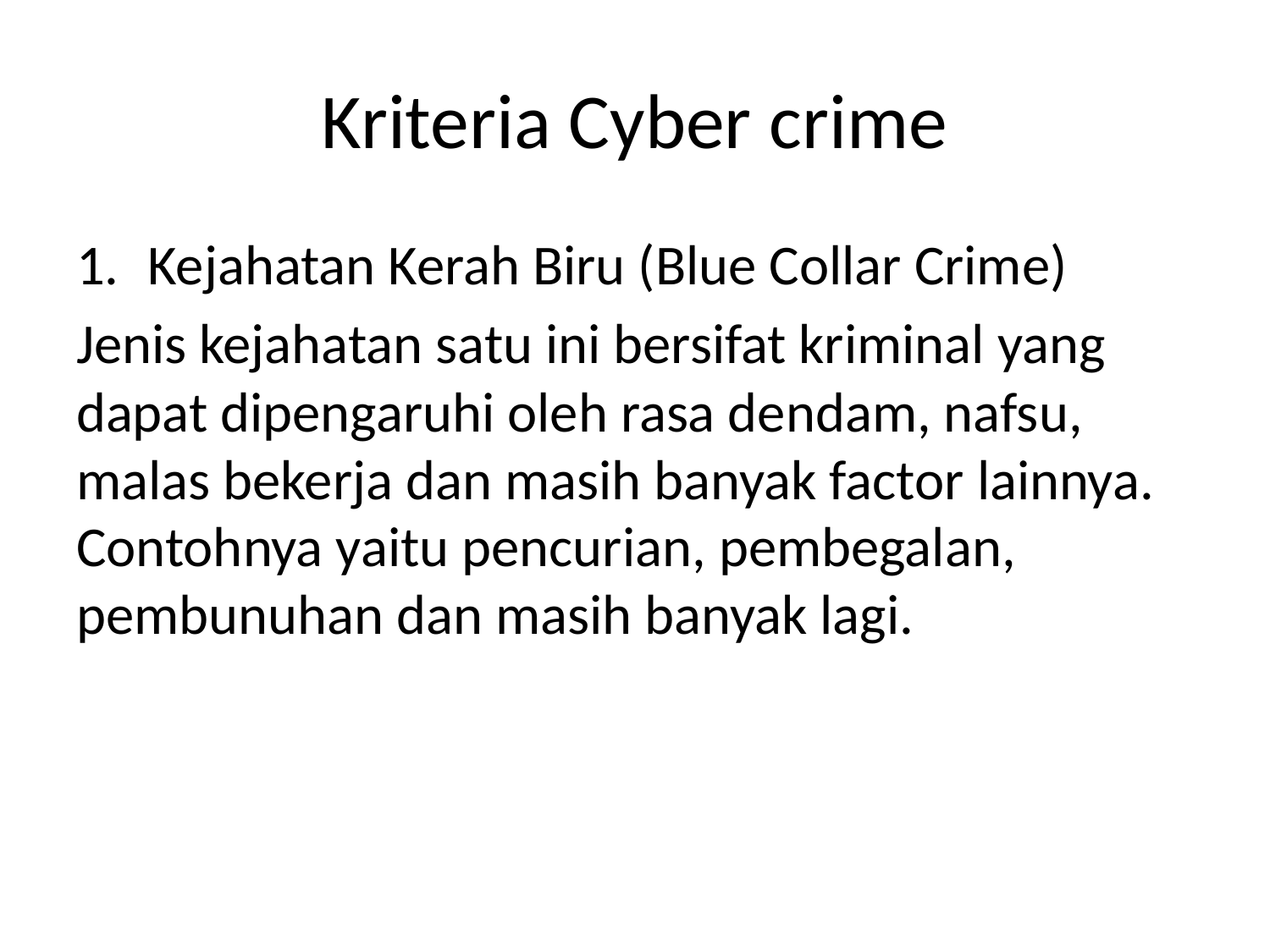

# Kriteria Cyber crime
Kejahatan Kerah Biru (Blue Collar Crime)
Jenis kejahatan satu ini bersifat kriminal yang dapat dipengaruhi oleh rasa dendam, nafsu, malas bekerja dan masih banyak factor lainnya. Contohnya yaitu pencurian, pembegalan, pembunuhan dan masih banyak lagi.